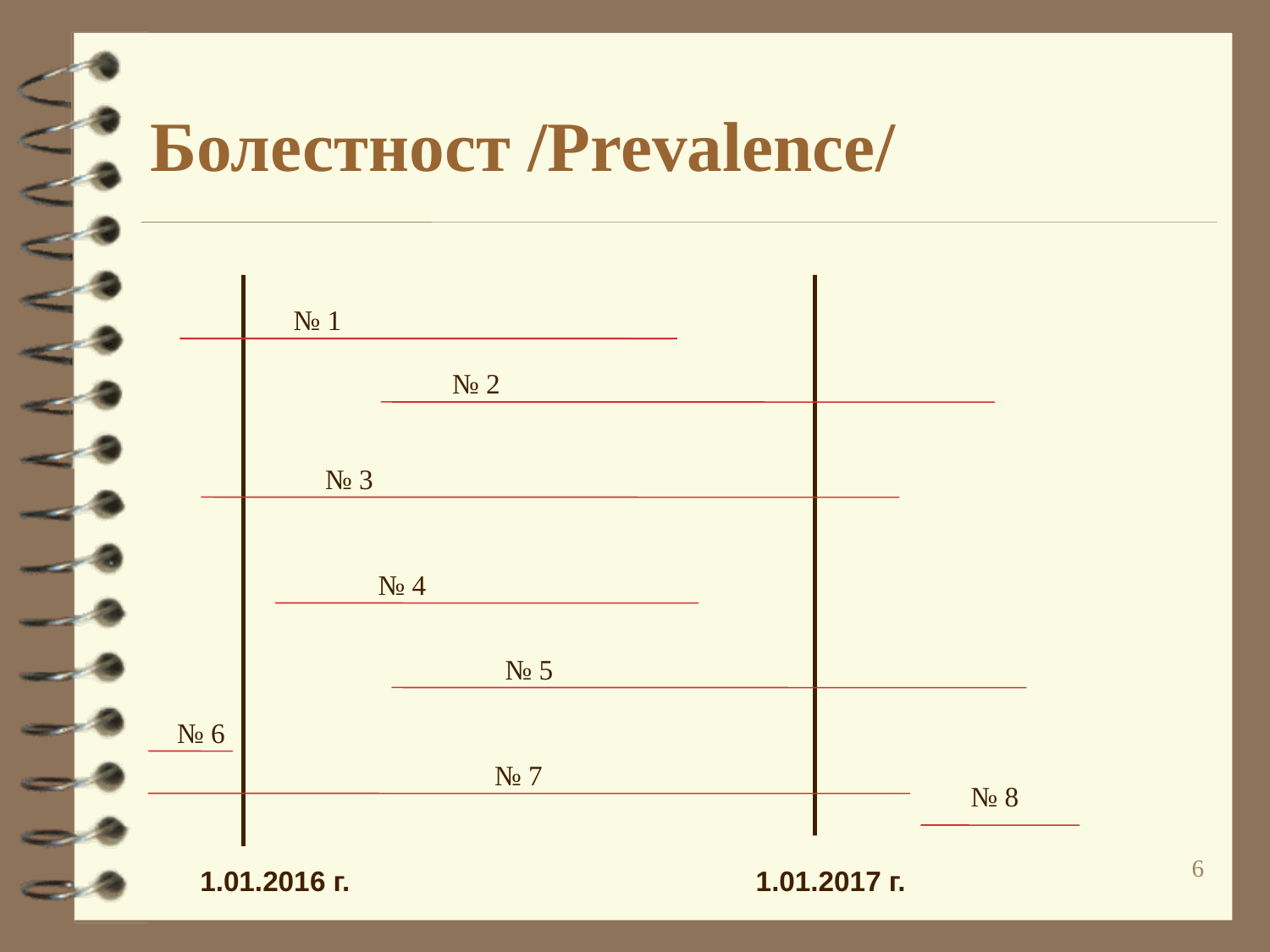

# Болестност /Prevalence/

№ 1

№ 2

№ 3

№ 4

№ 5

№ 6

№ 7
№ 8

6
1.01.2016 г.
1.01.2017 г.